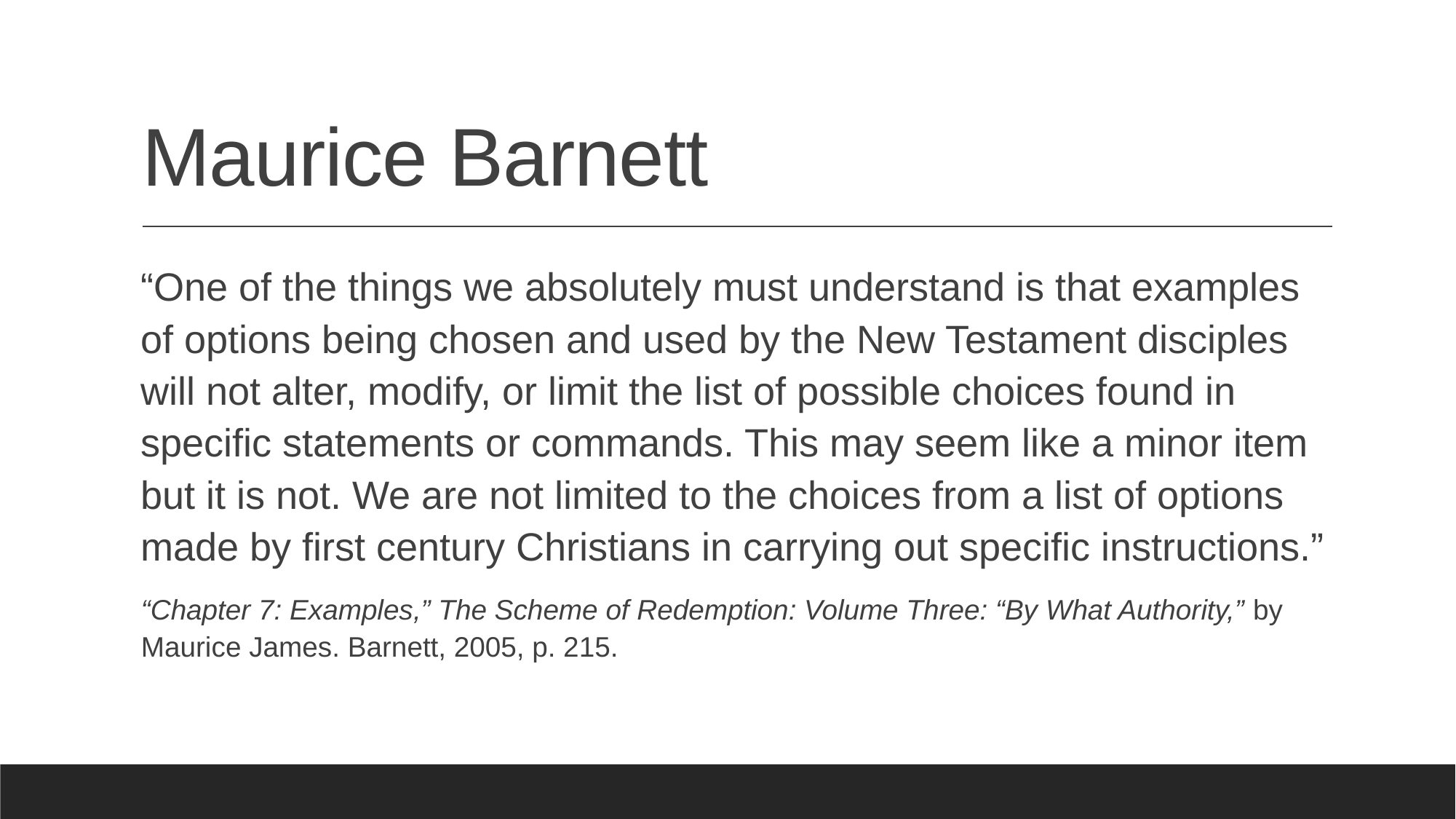

# Maurice Barnett
“One of the things we absolutely must understand is that examples of options being chosen and used by the New Testament disciples will not alter, modify, or limit the list of possible choices found in specific statements or commands. This may seem like a minor item but it is not. We are not limited to the choices from a list of options made by first century Christians in carrying out specific instructions.”
“Chapter 7: Examples,” The Scheme of Redemption: Volume Three: “By What Authority,” by Maurice James. Barnett, 2005, p. 215.